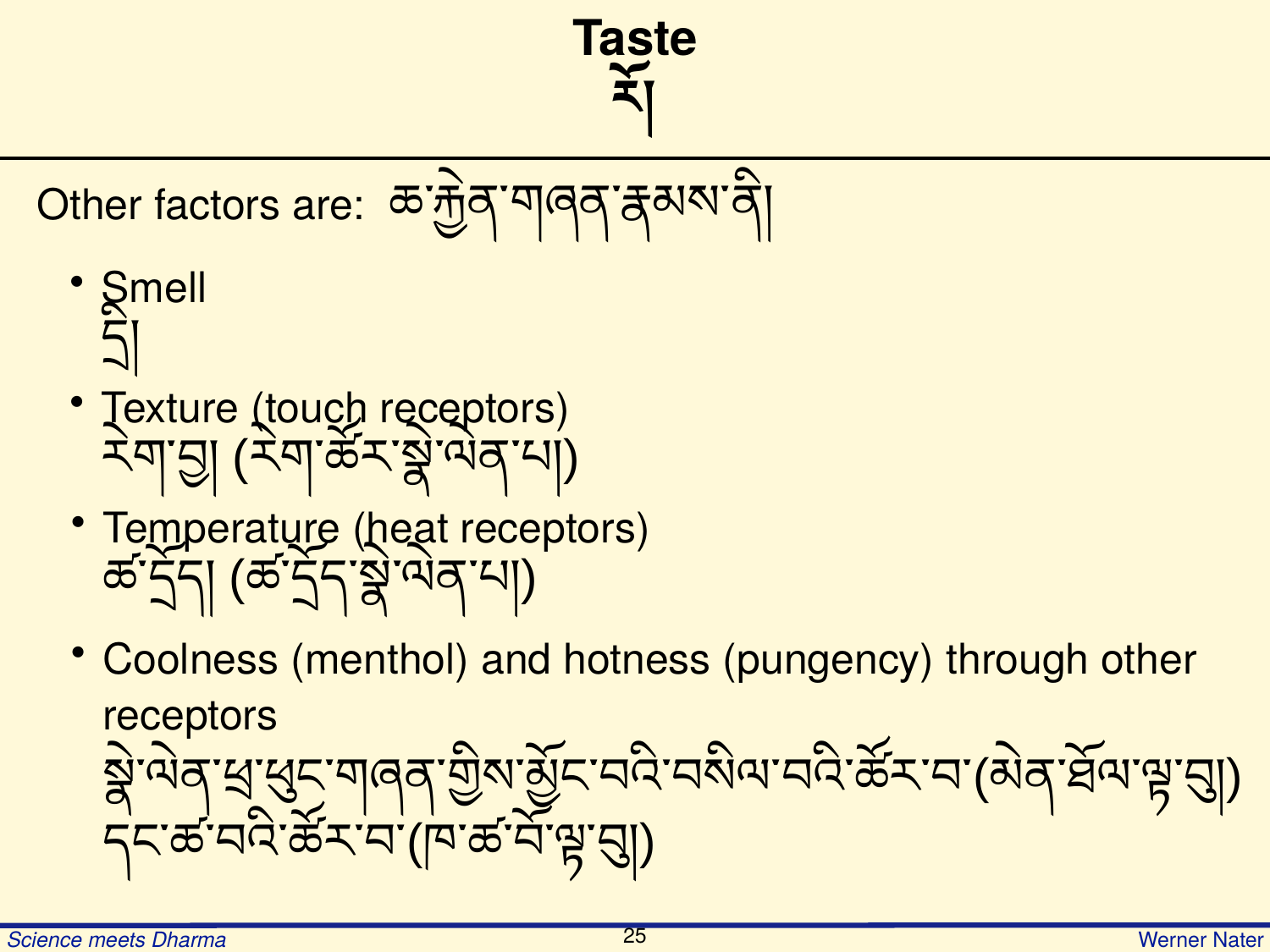

Taste
རོ།

Other factors are:  ཆ་རྐྱེན་གཞན་རྣམས་ནི།
Smell
དྲི།
Texture (touch receptors)
རེག་བྱ། (རེག་ཚོར་སྣེ་ལེན་པ།)
Temperature (heat receptors)
ཚ་དྲོད། (ཚ་དྲོད་སྣེ་ལེན་པ།)
Coolness (menthol) and hotness (pungency) through other receptors
སྣེ་ལེན་ཕྲ་ཕུང་གཞན་གྱིས་མྱོང་བའི་བསིལ་བའི་ཚོར་བ་(མེན་ཐོལ་ལྟ་བུ།)
དང་ཚ་བའི་ཚོར་བ་(ཁ་ཚ་བོ་ལྟ་བུ།)
25